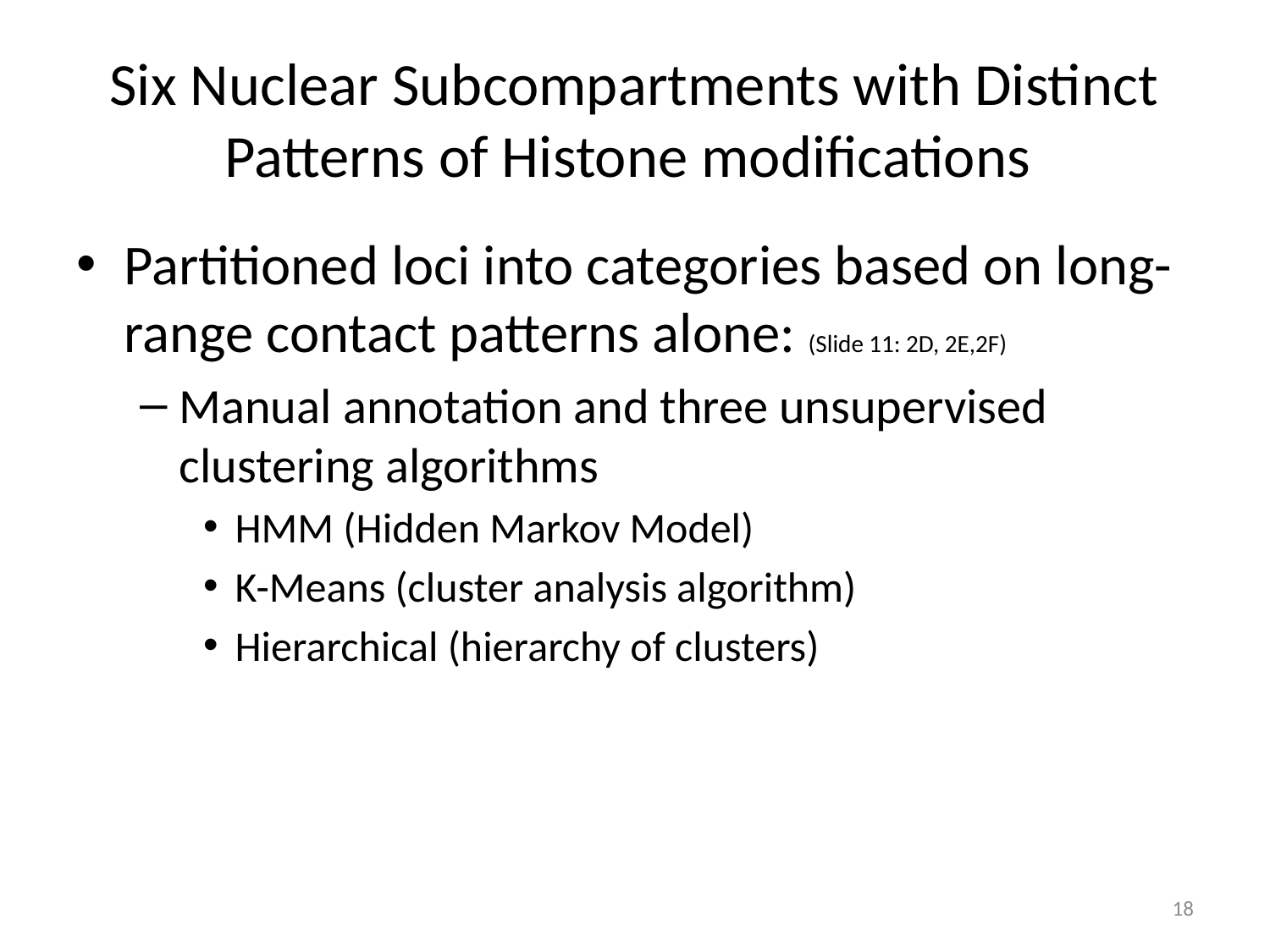

# Six Nuclear Subcompartments with Distinct Patterns of Histone modifications
Partitioned loci into categories based on long-range contact patterns alone: (Slide 11: 2D, 2E,2F)
Manual annotation and three unsupervised clustering algorithms
HMM (Hidden Markov Model)
K-Means (cluster analysis algorithm)
Hierarchical (hierarchy of clusters)

18